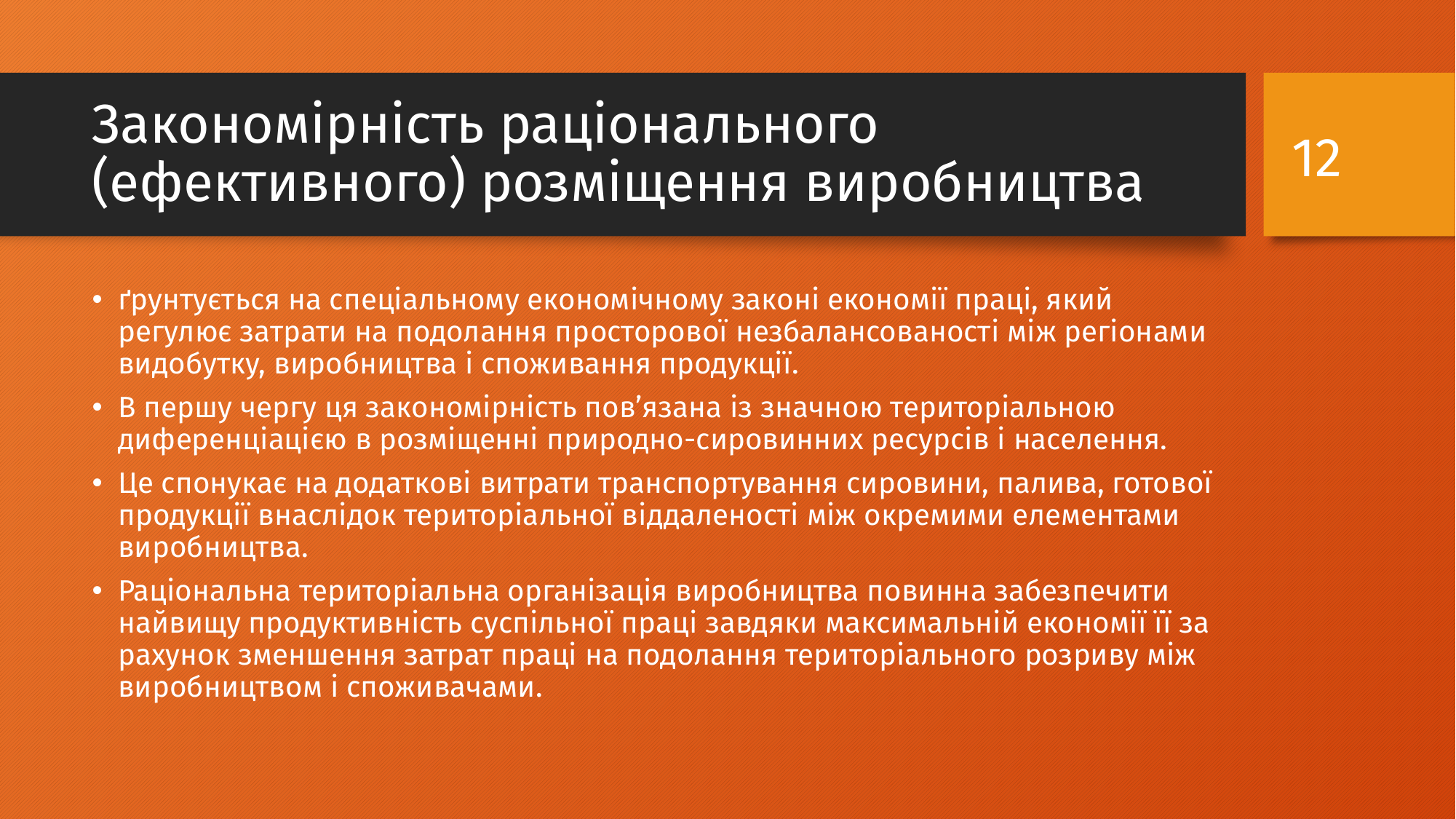

12
# Закономірність раціонального (ефективного) розміщення виробництва
ґрунтується на спеціальному економічному законі економії праці, який регулює затрати на подолання просторової незбалансованості між регіонами видобутку, виробництва і споживання продукції.
В першу чергу ця закономірність пов’язана із значною територіальною диференціацією в розміщенні природно-сировинних ресурсів і населення.
Це спонукає на додаткові витрати транспортування сировини, палива, готової продукції внаслідок територіальної віддаленості між окремими елементами виробництва.
Раціональна територіальна організація виробництва повинна забезпечити найвищу продуктивність суспільної праці завдяки максимальній економії її за рахунок зменшення затрат праці на подолання територіального розриву між виробництвом і споживачами.